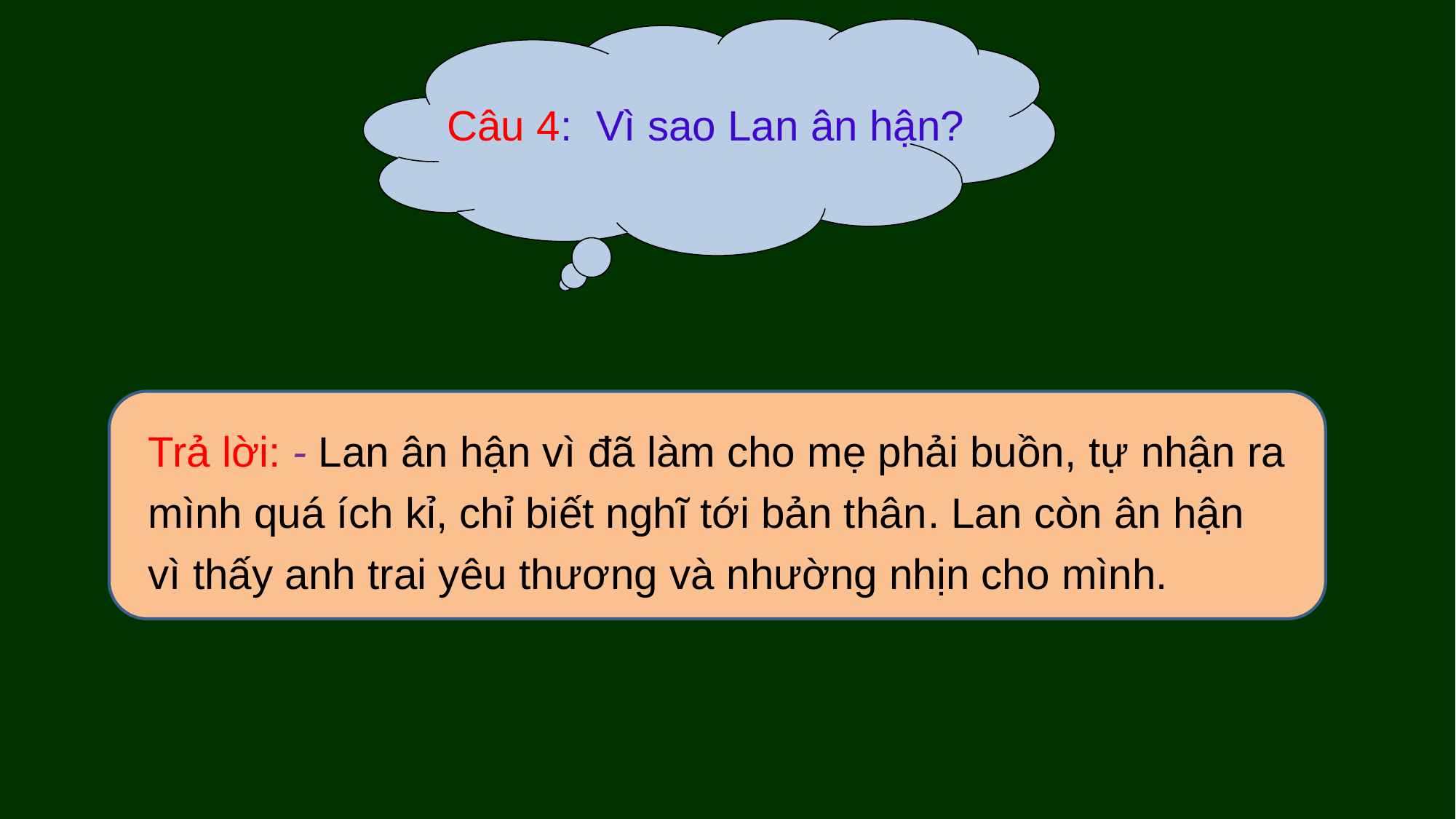

Câu 4:  Vì sao Lan ân hận?

Trả lời: - Lan ân hận vì đã làm cho mẹ phải buồn, tự nhận ra mình quá ích kỉ, chỉ biết nghĩ tới bản thân. Lan còn ân hận vì thấy anh trai yêu thương và nhường nhịn cho mình.